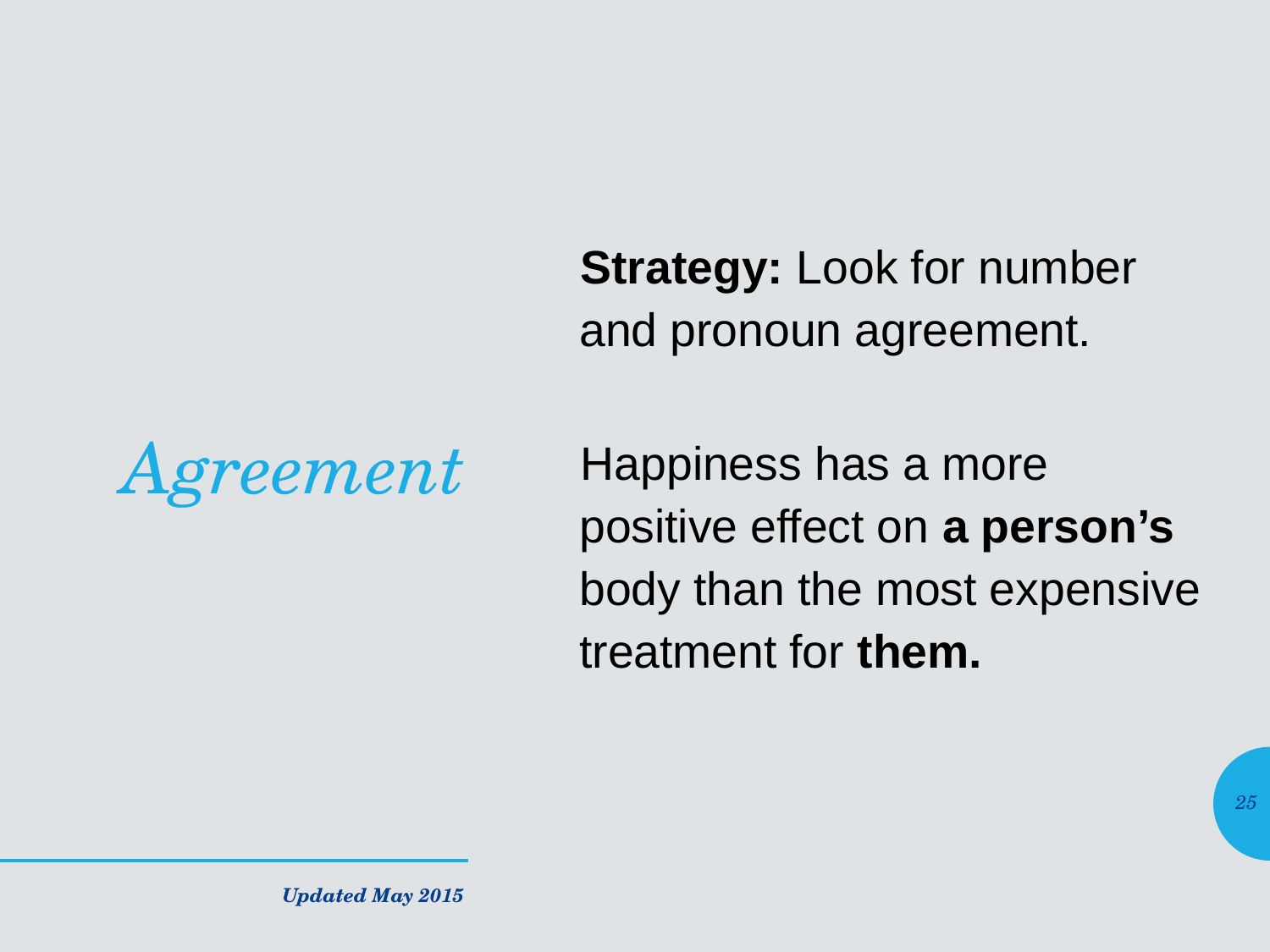

Strategy: Look for number and pronoun agreement.

Happiness has a more positive effect on a person’s body than the most expensive treatment for them.
# Agreement
25
Updated May 2015